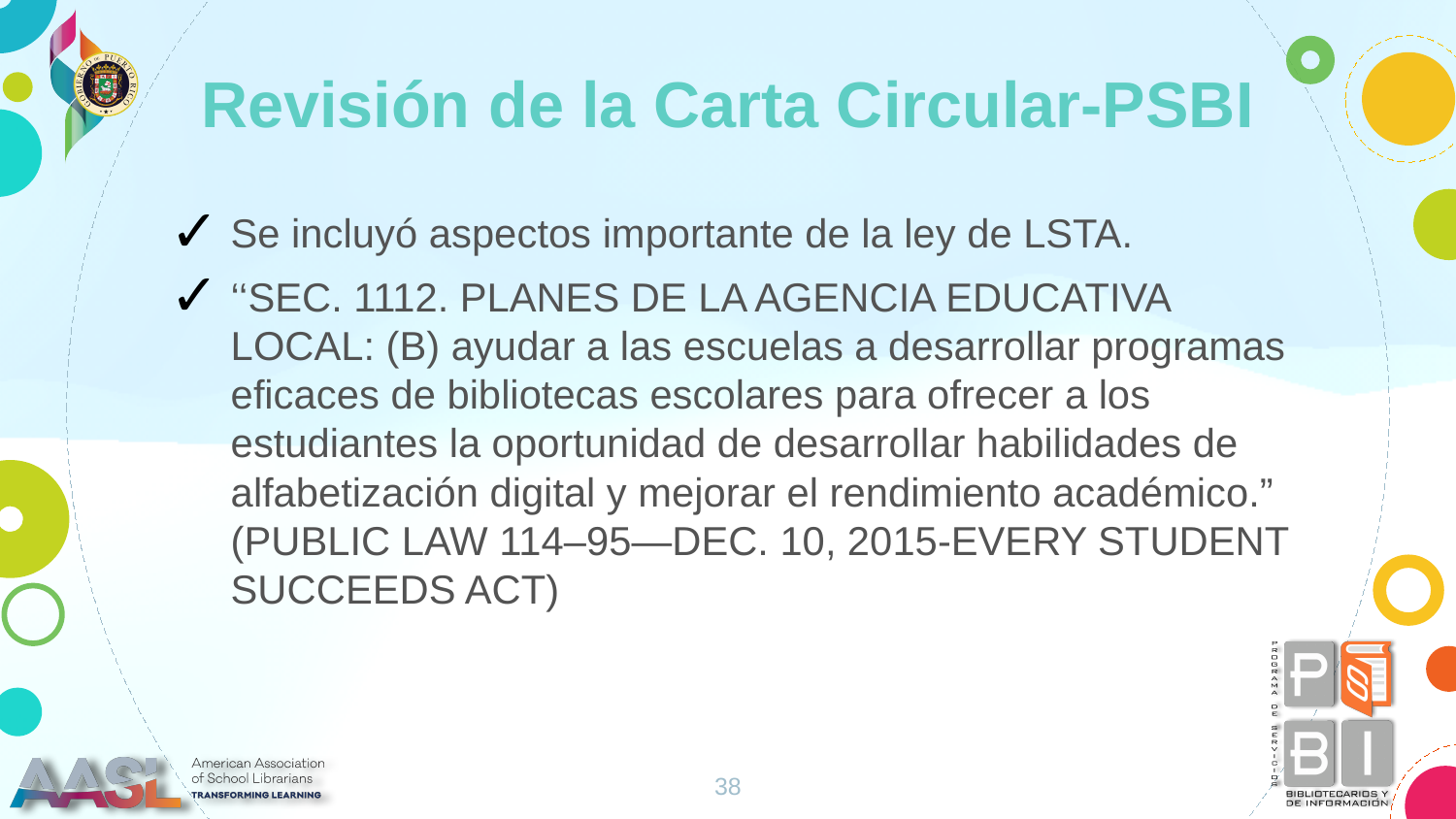

Revisión de la Carta Circular-PSBI
Se incluyó aspectos importante de la ley de LSTA.
‘‘SEC. 1112. PLANES DE LA AGENCIA EDUCATIVA LOCAL: (B) ayudar a las escuelas a desarrollar programas eficaces de bibliotecas escolares para ofrecer a los estudiantes la oportunidad de desarrollar habilidades de alfabetización digital y mejorar el rendimiento académico.” (PUBLIC LAW 114–95—DEC. 10, 2015-EVERY STUDENT SUCCEEDS ACT)
38